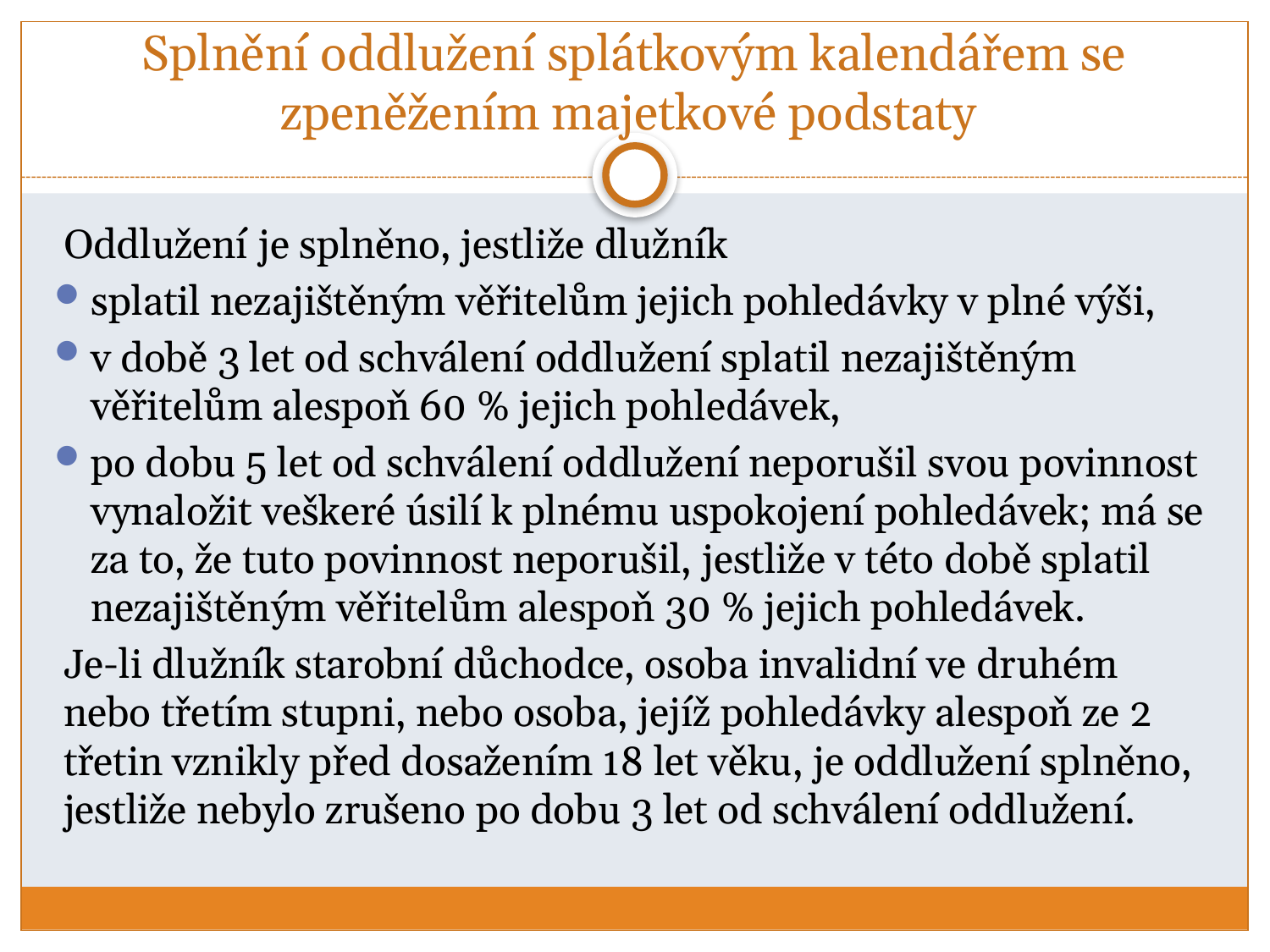

# Splnění oddlužení splátkovým kalendářem se zpeněžením majetkové podstaty
Oddlužení je splněno, jestliže dlužník
splatil nezajištěným věřitelům jejich pohledávky v plné výši,
v době 3 let od schválení oddlužení splatil nezajištěným věřitelům alespoň 60 % jejich pohledávek,
po dobu 5 let od schválení oddlužení neporušil svou povinnost vynaložit veškeré úsilí k plnému uspokojení pohledávek; má se za to, že tuto povinnost neporušil, jestliže v této době splatil nezajištěným věřitelům alespoň 30 % jejich pohledávek.
Je-li dlužník starobní důchodce, osoba invalidní ve druhém nebo třetím stupni, nebo osoba, jejíž pohledávky alespoň ze 2 třetin vznikly před dosažením 18 let věku, je oddlužení splněno, jestliže nebylo zrušeno po dobu 3 let od schválení oddlužení.